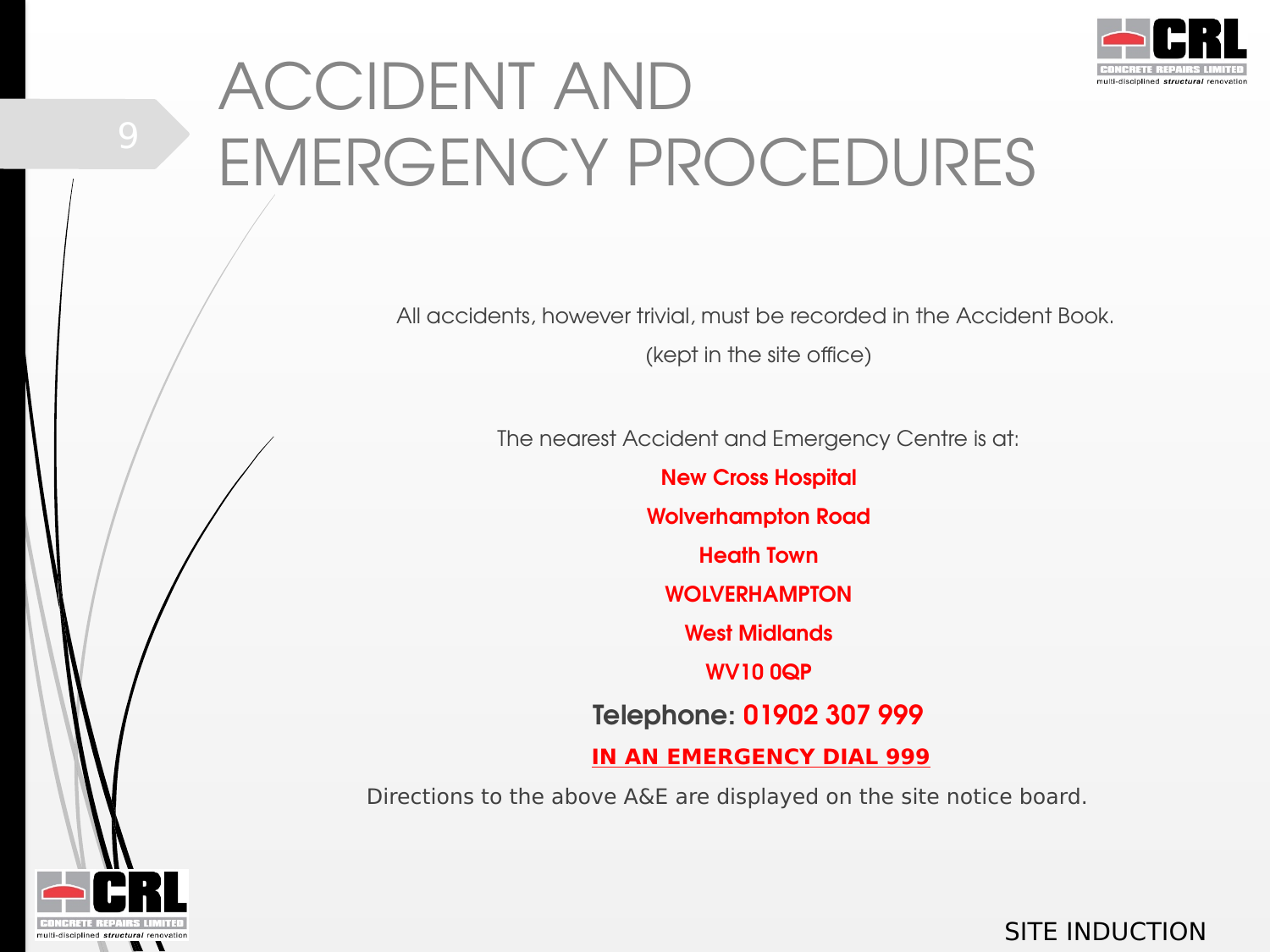

# ACCIDENT AND EMERGENCY PROCEDURES
9
All accidents, however trivial, must be recorded in the Accident Book.
(kept in the site office)

The nearest Accident and Emergency Centre is at:
New Cross Hospital
Wolverhampton Road
Heath Town
WOLVERHAMPTON
West Midlands
WV10 0QP
Telephone: 01902 307 999
         IN AN EMERGENCY DIAL 999
Directions to the above A&E are displayed on the site notice board.
SITE INDUCTION